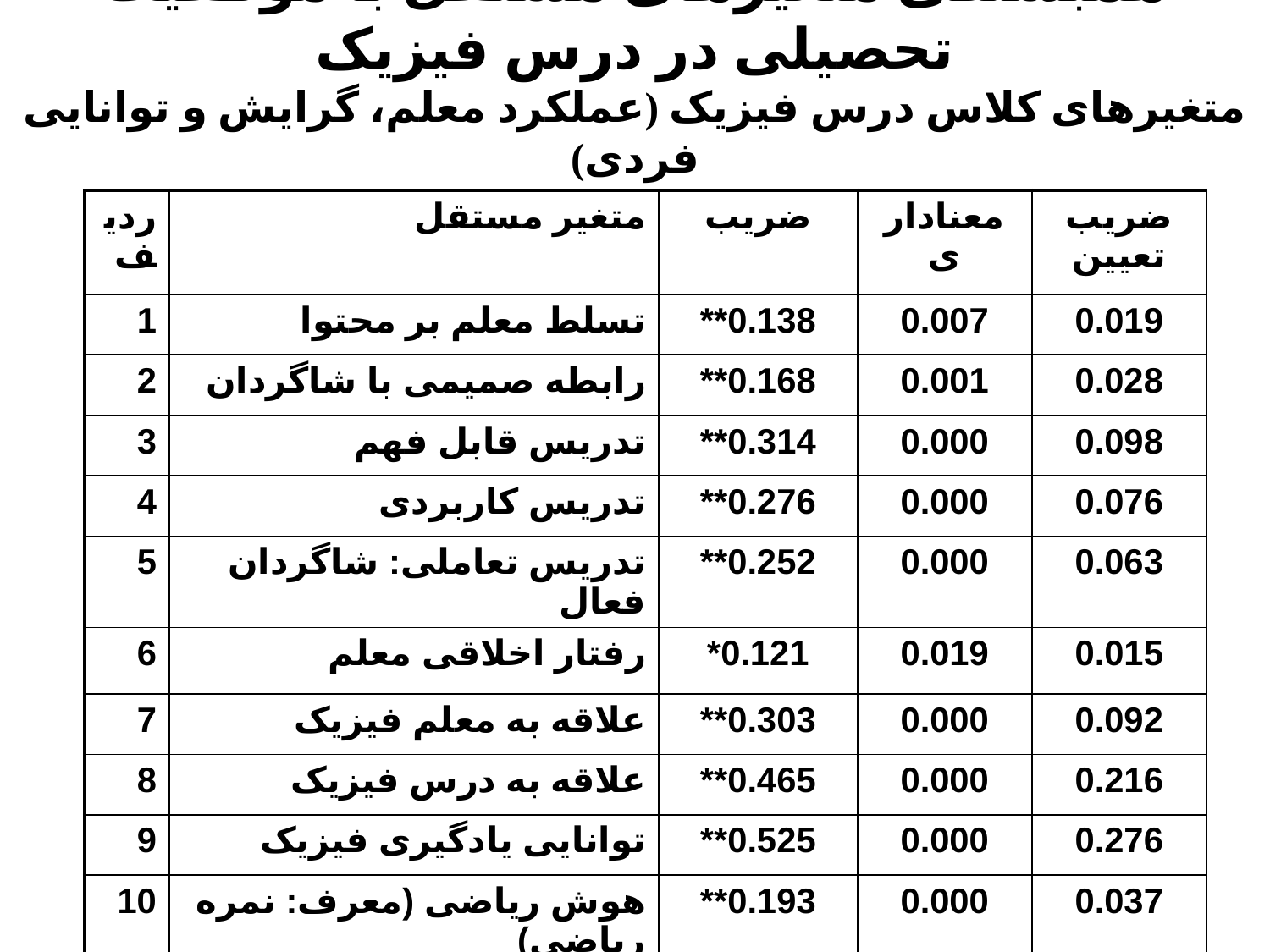

# همبستگی متغیرهای مستقل با موفقیت تحصیلی در درس فیزیک متغیرهای کلاس درس فیزیک (عملکرد معلم، گرایش و توانایی فردی)
| ردیف | متغیر مستقل | ضریب | معناداری | ضریب تعیین |
| --- | --- | --- | --- | --- |
| 1 | تسلط معلم بر محتوا | 0.138\*\* | 0.007 | 0.019 |
| 2 | رابطه صمیمی با شاگردان | 0.168\*\* | 0.001 | 0.028 |
| 3 | تدریس قابل فهم | 0.314\*\* | 0.000 | 0.098 |
| 4 | تدریس کاربردی | 0.276\*\* | 0.000 | 0.076 |
| 5 | تدریس تعاملی: شاگردان فعال | 0.252\*\* | 0.000 | 0.063 |
| 6 | رفتار اخلاقی معلم | 0.121\* | 0.019 | 0.015 |
| 7 | علاقه به معلم فیزیک | 0.303\*\* | 0.000 | 0.092 |
| 8 | علاقه به درس فیزیک | 0.465\*\* | 0.000 | 0.216 |
| 9 | توانایی یادگیری فیزیک | 0.525\*\* | 0.000 | 0.276 |
| 10 | هوش ریاضی (معرف: نمره ریاضی) | 0.193\*\* | 0.000 | 0.037 |